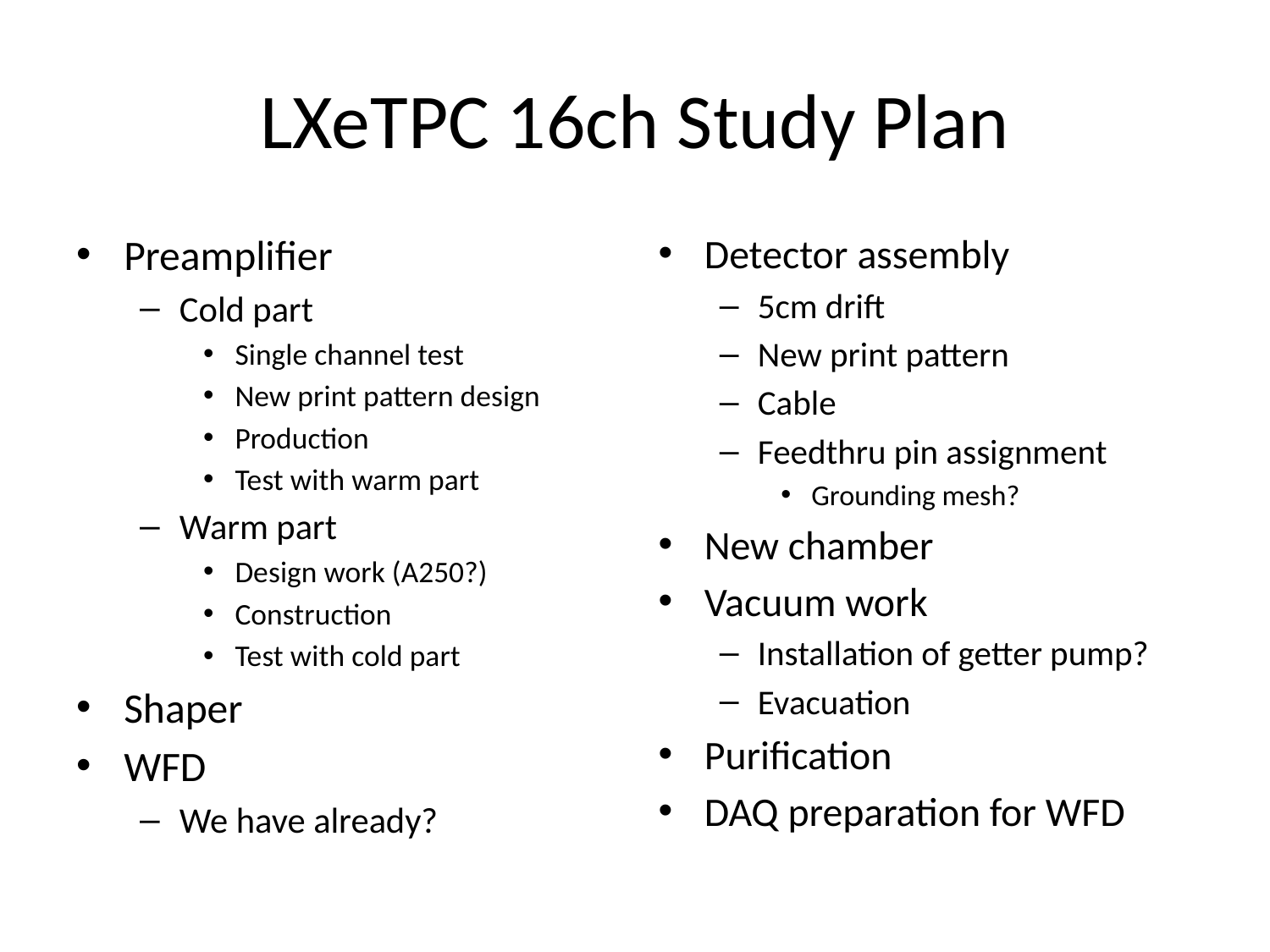

# LXeTPC 16ch Study Plan
Preamplifier
Cold part
Single channel test
New print pattern design
Production
Test with warm part
Warm part
Design work (A250?)
Construction
Test with cold part
Shaper
WFD
We have already?

Detector assembly
5cm drift
New print pattern
Cable
Feedthru pin assignment
Grounding mesh?
New chamber
Vacuum work
Installation of getter pump?
Evacuation
Purification
DAQ preparation for WFD